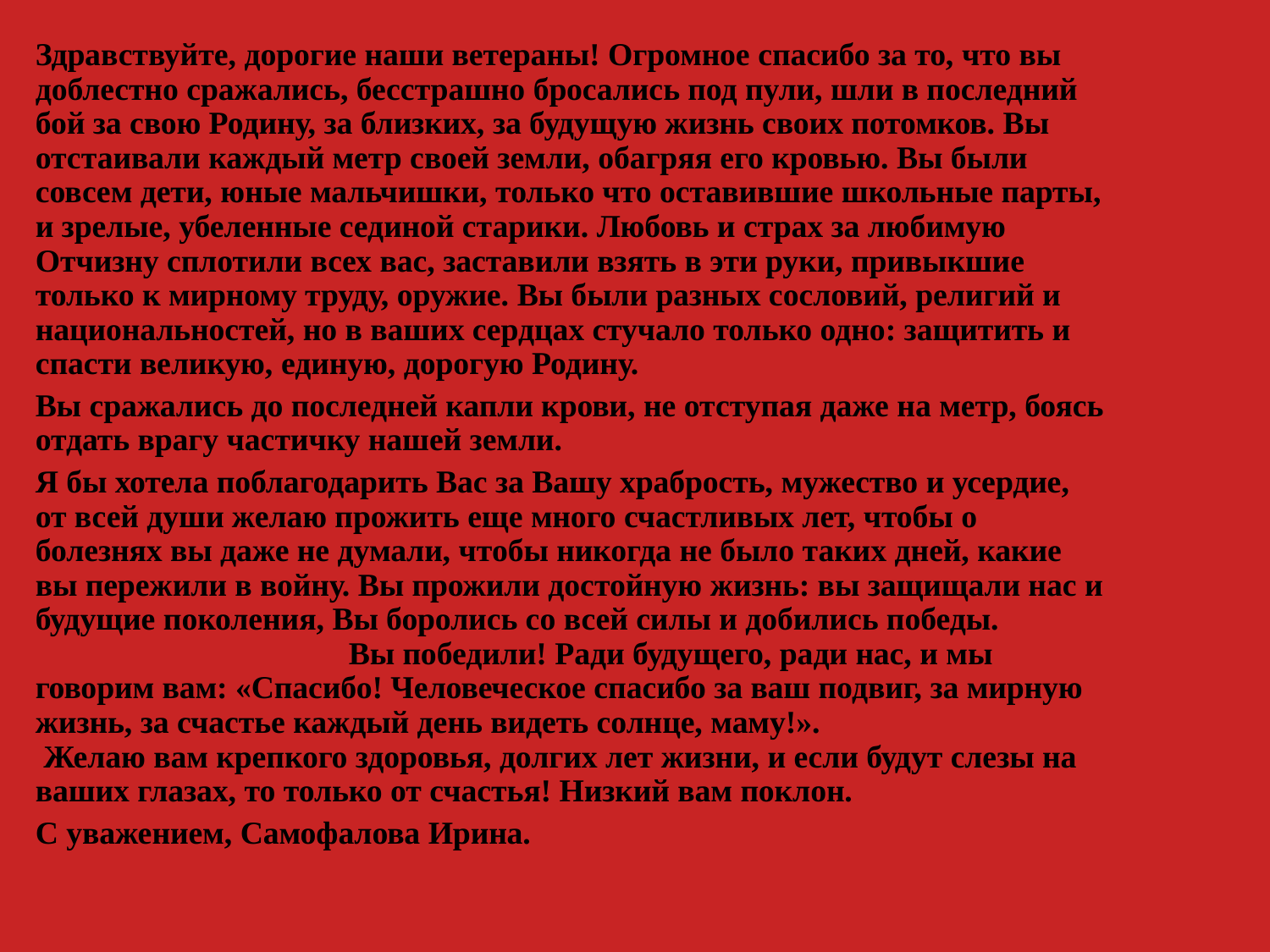

Здравствуйте, дорогие наши ветераны! Огромное спасибо за то, что вы доблестно сражались, бесстрашно бросались под пули, шли в последний бой за свою Родину, за близких, за будущую жизнь своих потомков. Вы отстаивали каждый метр своей земли, обагряя его кровью. Вы были совсем дети, юные мальчишки, только что оставившие школьные парты, и зрелые, убеленные сединой старики. Любовь и страх за любимую Отчизну сплотили всех вас, заставили взять в эти руки, привыкшие только к мирному труду, оружие. Вы были разных сословий, религий и национальностей, но в ваших сердцах стучало только одно: защитить и спасти великую, единую, дорогую Родину.
Вы сражались до последней капли крови, не отступая даже на метр, боясь отдать врагу частичку нашей земли.
Я бы хотела поблагодарить Вас за Вашу храбрость, мужество и усердие, от всей души желаю прожить еще много счастливых лет, чтобы о болезнях вы даже не думали, чтобы никогда не было таких дней, какие вы пережили в войну. Вы прожили достойную жизнь: вы защищали нас и будущие поколения, Вы боролись со всей силы и добились победы.                                                     Вы победили! Ради будущего, ради нас, и мы говорим вам: «Спасибо! Человеческое спасибо за ваш подвиг, за мирную жизнь, за счастье каждый день видеть солнце, маму!».                                     Желаю вам крепкого здоровья, долгих лет жизни, и если будут слезы на ваших глазах, то только от счастья! Низкий вам поклон.
С уважением, Самофалова Ирина.